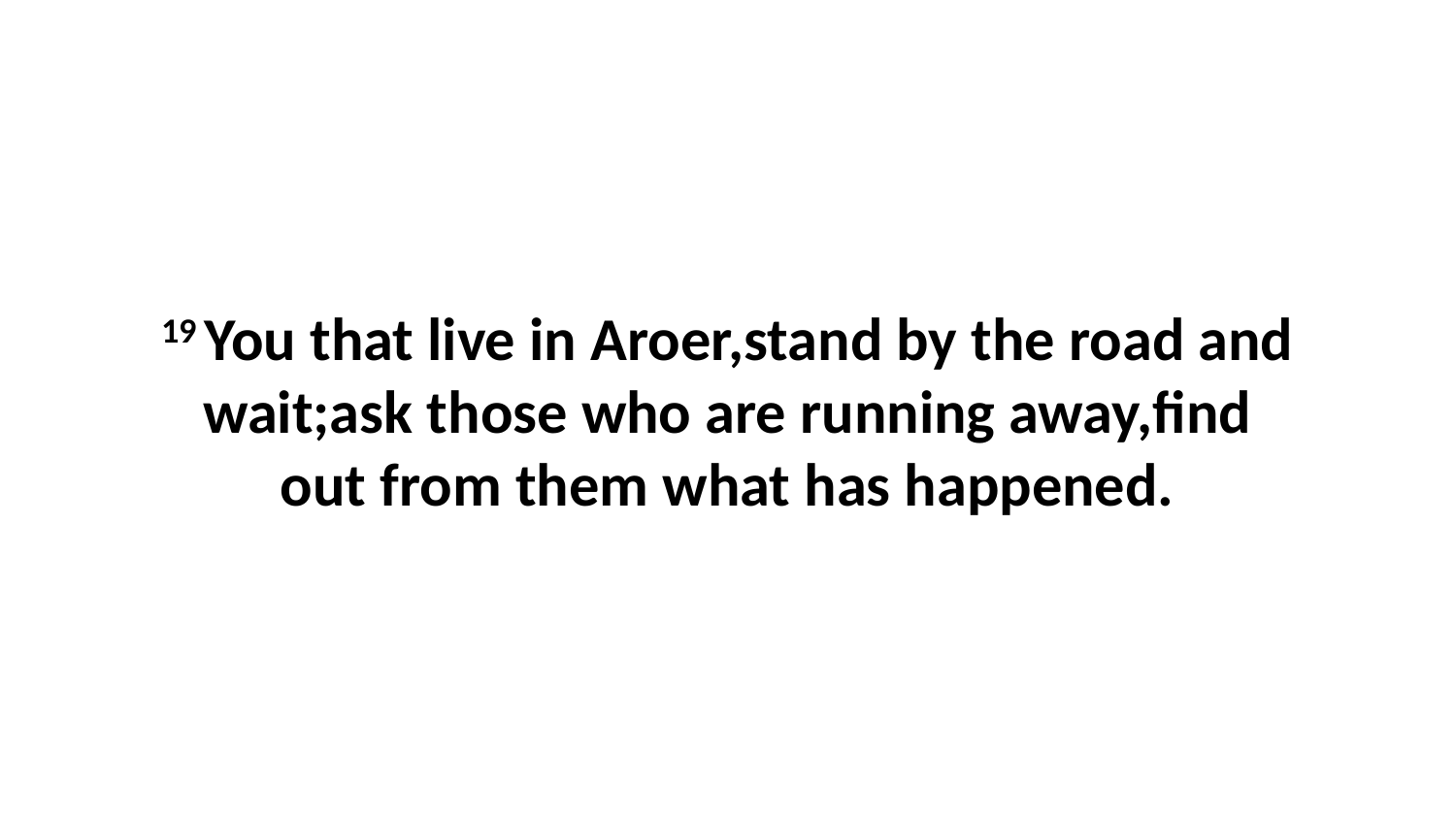

19 You that live in Aroer,stand by the road and wait;ask those who are running away,find out from them what has happened.